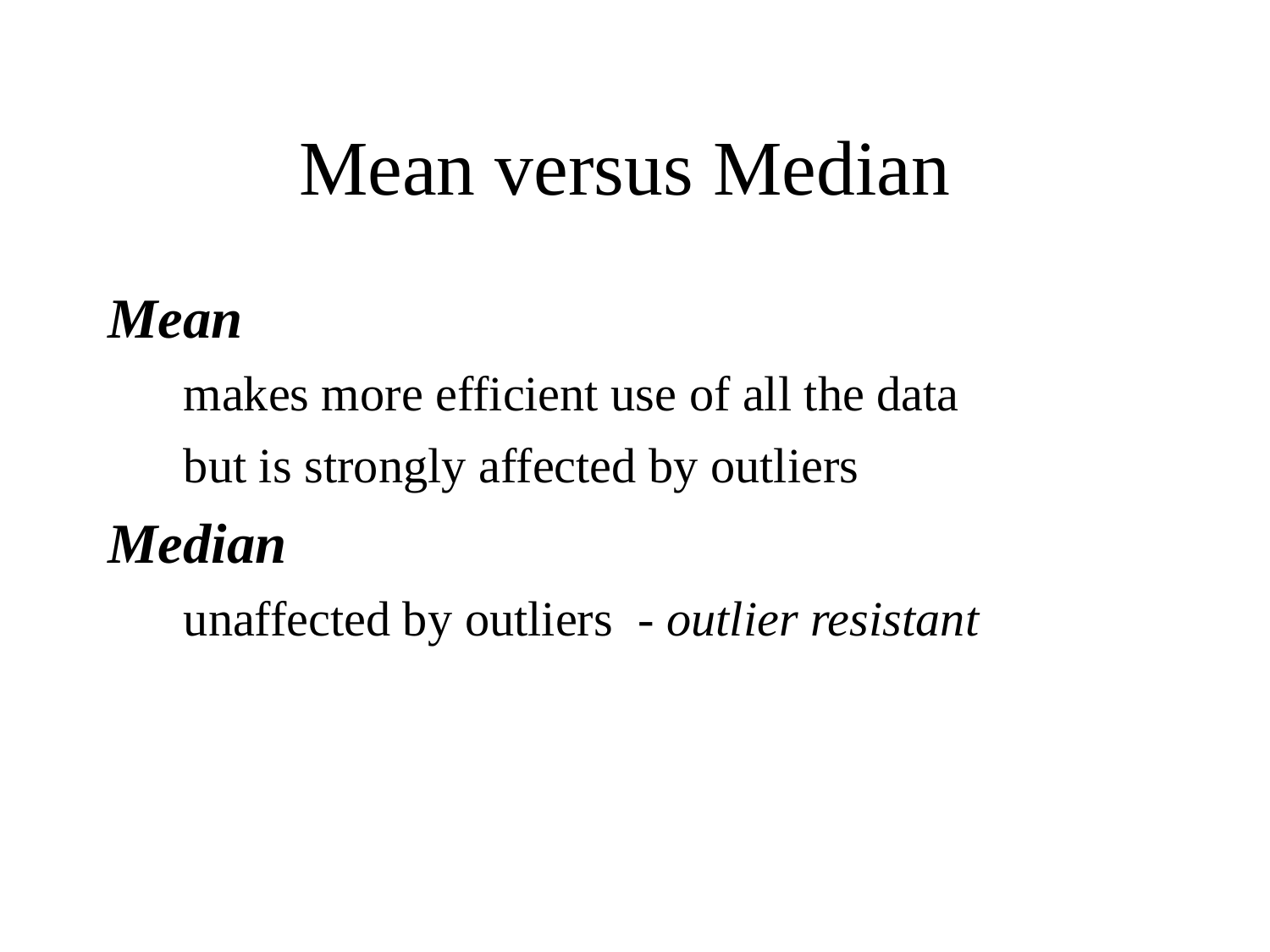

# Mean versus Median
Mean
 makes more efficient use of all the data
 but is strongly affected by outliers
Median
 unaffected by outliers  - outlier resistant